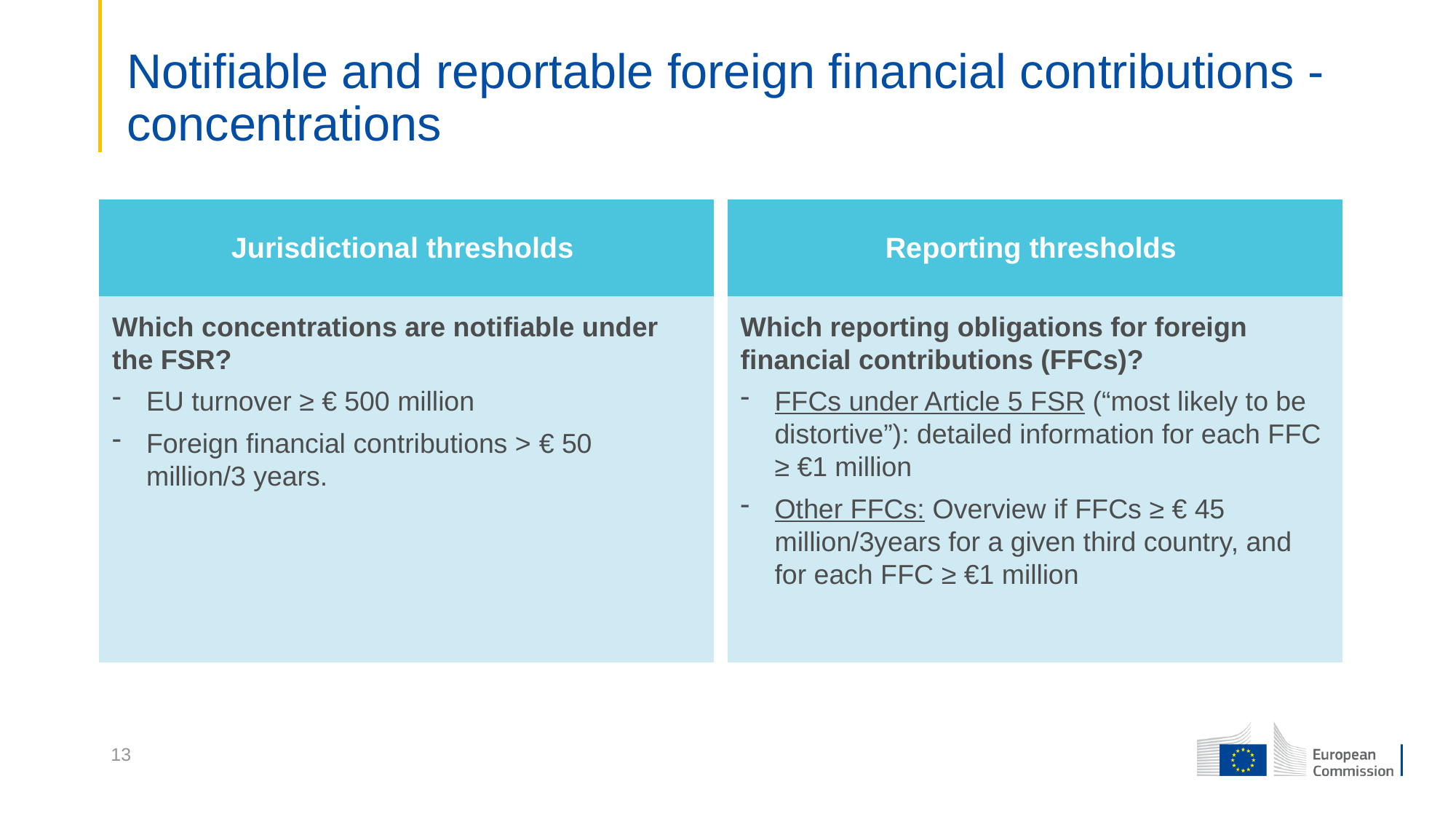

# Notifiable and reportable foreign financial contributions - concentrations

Jurisdictional thresholds

Reporting thresholds

Which concentrations are notifiable under the FSR?
EU turnover ≥ € 500 million
Foreign financial contributions > € 50 million/3 years.

Which reporting obligations for foreign financial contributions (FFCs)?
FFCs under Article 5 FSR (“most likely to be distortive”): detailed information for each FFC ≥ €1 million
Other FFCs: Overview if FFCs ≥ € 45 million/3years for a given third country, and for each FFC ≥ €1 million
13